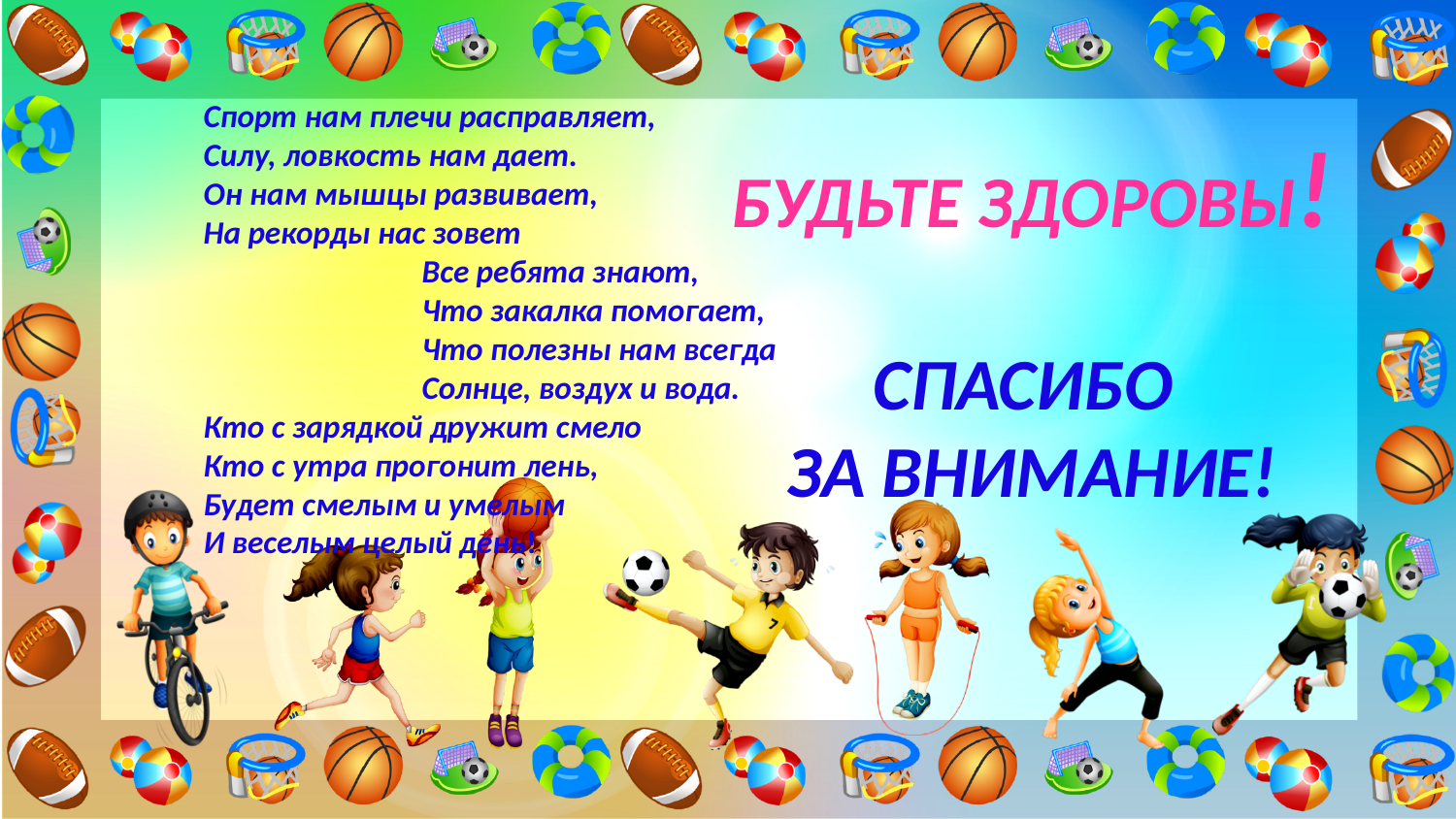

Спорт нам плечи расправляет,
Силу, ловкость нам дает.
Он нам мышцы развивает,
На рекорды нас зовет
Все ребята знают,
Что закалка помогает,
Что полезны нам всегда
Солнце, воздух и вода.
Кто с зарядкой дружит смело
Кто с утра прогонит лень,
Будет смелым и умелым
И веселым целый день!
БУДЬТЕ ЗДОРОВЫ!

СПАСИБО
ЗА ВНИМАНИЕ!